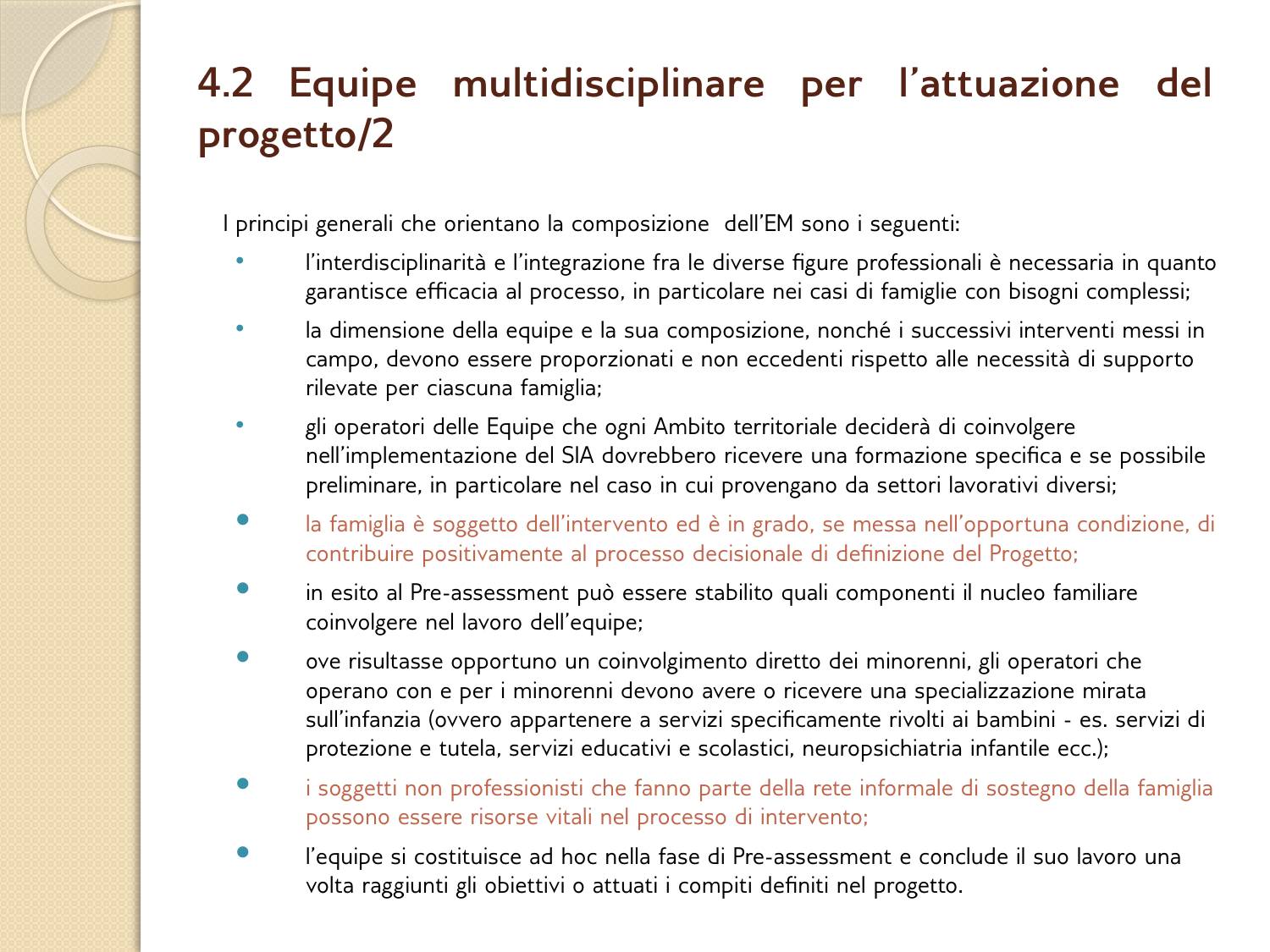

# 4.2 Equipe multidisciplinare per l’attuazione del progetto/2
I principi generali che orientano la composizione  dell’EM sono i seguenti:
l’interdisciplinarità e l’integrazione fra le diverse figure professionali è necessaria in quanto garantisce efficacia al processo, in particolare nei casi di famiglie con bisogni complessi;
la dimensione della equipe e la sua composizione, nonché i successivi interventi messi in campo, devono essere proporzionati e non eccedenti rispetto alle necessità di supporto rilevate per ciascuna famiglia;
gli operatori delle Equipe che ogni Ambito territoriale deciderà di coinvolgere nell’implementazione del SIA dovrebbero ricevere una formazione specifica e se possibile preliminare, in particolare nel caso in cui provengano da settori lavorativi diversi;
la famiglia è soggetto dell’intervento ed è in grado, se messa nell’opportuna condizione, di contribuire positivamente al processo decisionale di definizione del Progetto;
in esito al Pre-assessment può essere stabilito quali componenti il nucleo familiare coinvolgere nel lavoro dell’equipe;
ove risultasse opportuno un coinvolgimento diretto dei minorenni, gli operatori che operano con e per i minorenni devono avere o ricevere una specializzazione mirata sull’infanzia (ovvero appartenere a servizi specificamente rivolti ai bambini - es. servizi di protezione e tutela, servizi educativi e scolastici, neuropsichiatria infantile ecc.);
i soggetti non professionisti che fanno parte della rete informale di sostegno della famiglia possono essere risorse vitali nel processo di intervento;
l’equipe si costituisce ad hoc nella fase di Pre-assessment e conclude il suo lavoro una volta raggiunti gli obiettivi o attuati i compiti definiti nel progetto.